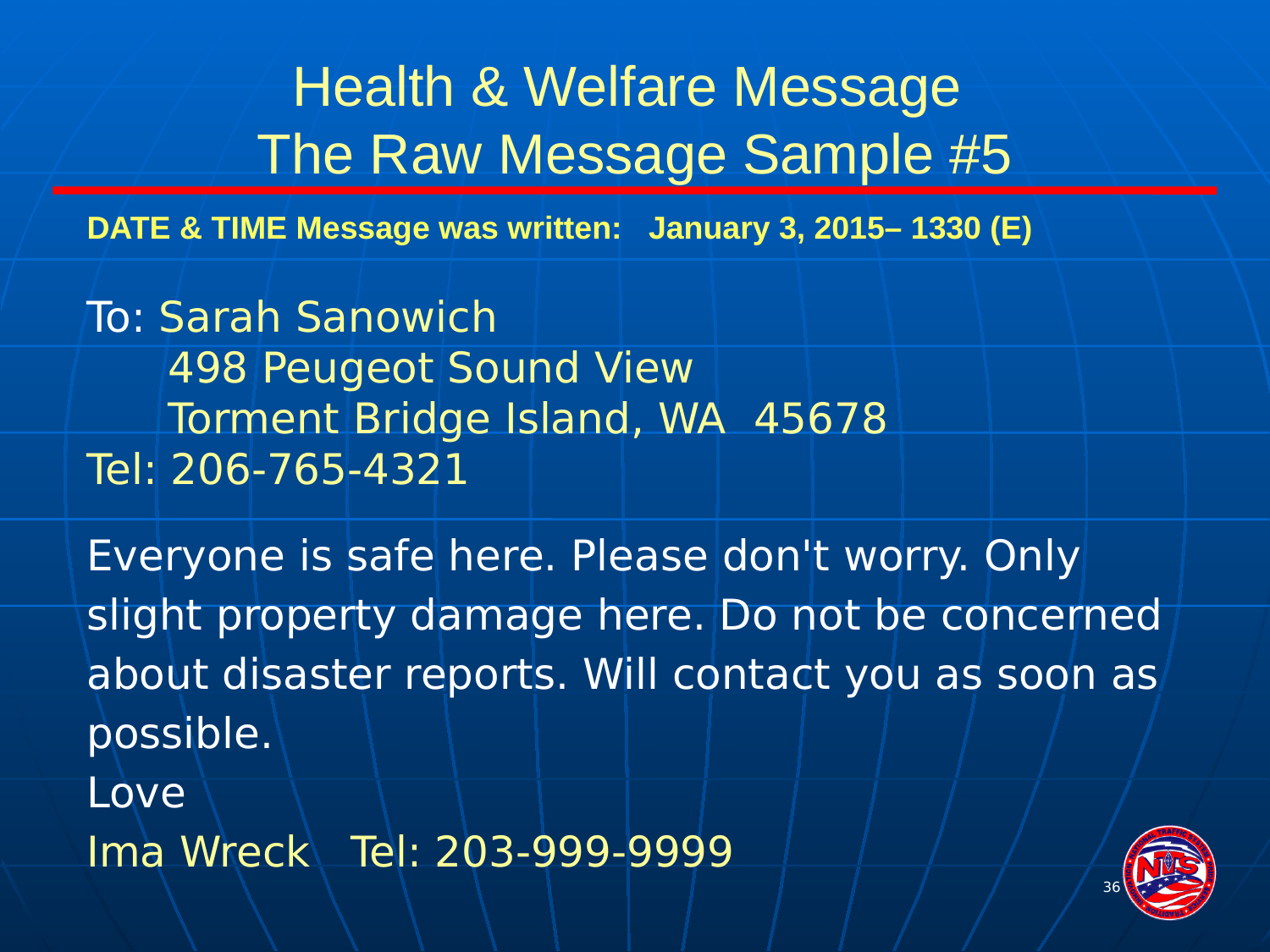

# Health & Welfare Message The Raw Message Sample #5
DATE & TIME Message was written:   January 3, 2015– 1330 (E)

To: Sarah Sanowich
      498 Peugeot Sound View
      Torment Bridge Island, WA  45678
Tel: 206-765-4321

Everyone is safe here. Please don't worry. Only
slight property damage here. Do not be concerned
about disaster reports. Will contact you as soon as
possible.
Love
Ima Wreck   Tel: 203-999-9999
								36